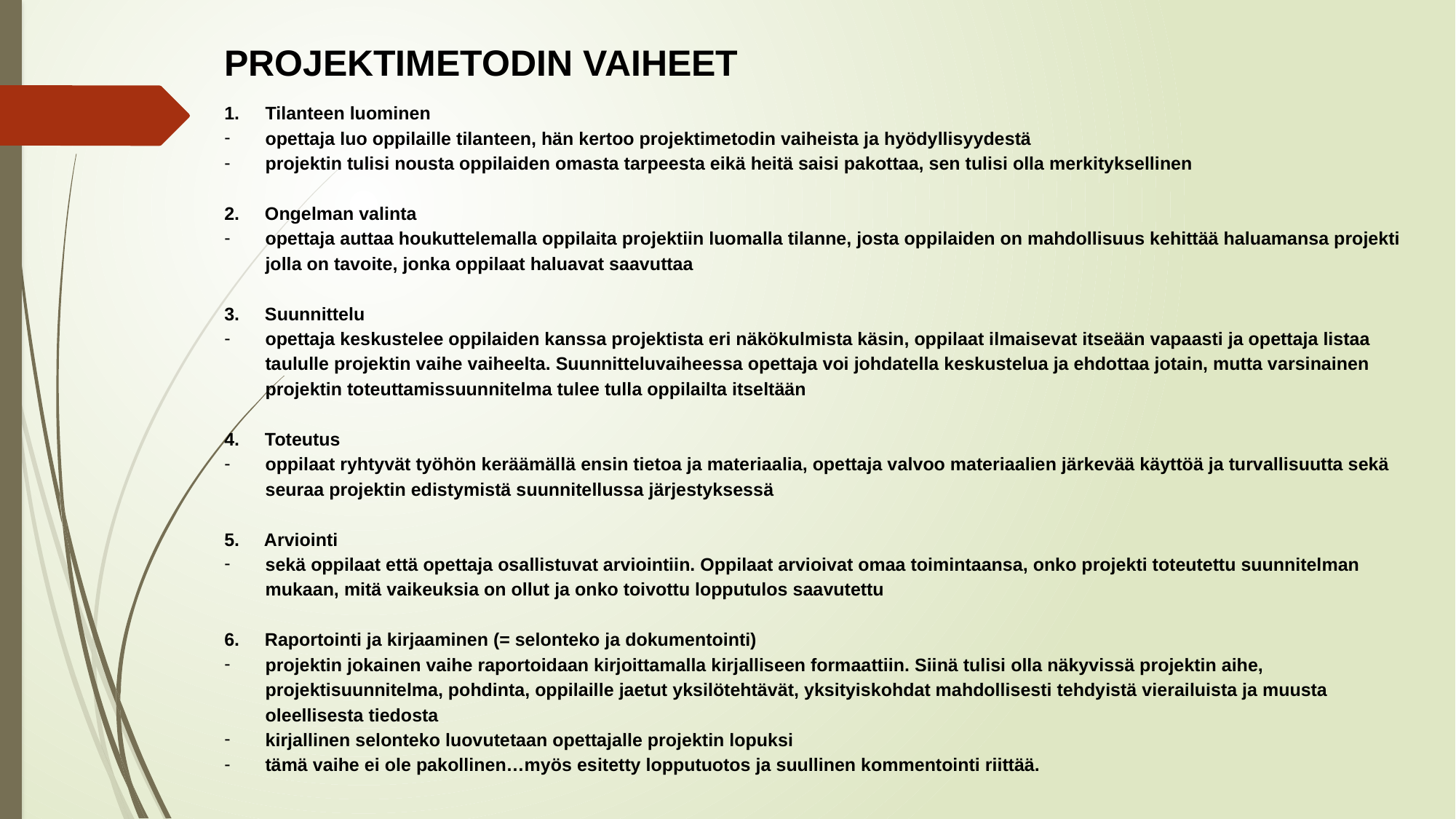

PROJEKTIMETODIN VAIHEET
Tilanteen luominen
opettaja luo oppilaille tilanteen, hän kertoo projektimetodin vaiheista ja hyödyllisyydestä
projektin tulisi nousta oppilaiden omasta tarpeesta eikä heitä saisi pakottaa, sen tulisi olla merkityksellinen

2.     Ongelman valinta
opettaja auttaa houkuttelemalla oppilaita projektiin luomalla tilanne, josta oppilaiden on mahdollisuus kehittää haluamansa projekti jolla on tavoite, jonka oppilaat haluavat saavuttaa

3.     Suunnittelu
opettaja keskustelee oppilaiden kanssa projektista eri näkökulmista käsin, oppilaat ilmaisevat itseään vapaasti ja opettaja listaa taululle projektin vaihe vaiheelta. Suunnitteluvaiheessa opettaja voi johdatella keskustelua ja ehdottaa jotain, mutta varsinainen projektin toteuttamissuunnitelma tulee tulla oppilailta itseltään

4.     Toteutus
oppilaat ryhtyvät työhön keräämällä ensin tietoa ja materiaalia, opettaja valvoo materiaalien järkevää käyttöä ja turvallisuutta sekä seuraa projektin edistymistä suunnitellussa järjestyksessä

5.     Arviointi
sekä oppilaat että opettaja osallistuvat arviointiin. Oppilaat arvioivat omaa toimintaansa, onko projekti toteutettu suunnitelman mukaan, mitä vaikeuksia on ollut ja onko toivottu lopputulos saavutettu

6.     Raportointi ja kirjaaminen (= selonteko ja dokumentointi)
projektin jokainen vaihe raportoidaan kirjoittamalla kirjalliseen formaattiin. Siinä tulisi olla näkyvissä projektin aihe, projektisuunnitelma, pohdinta, oppilaille jaetut yksilötehtävät, yksityiskohdat mahdollisesti tehdyistä vierailuista ja muusta oleellisesta tiedosta
kirjallinen selonteko luovutetaan opettajalle projektin lopuksi
tämä vaihe ei ole pakollinen…myös esitetty lopputuotos ja suullinen kommentointi riittää.